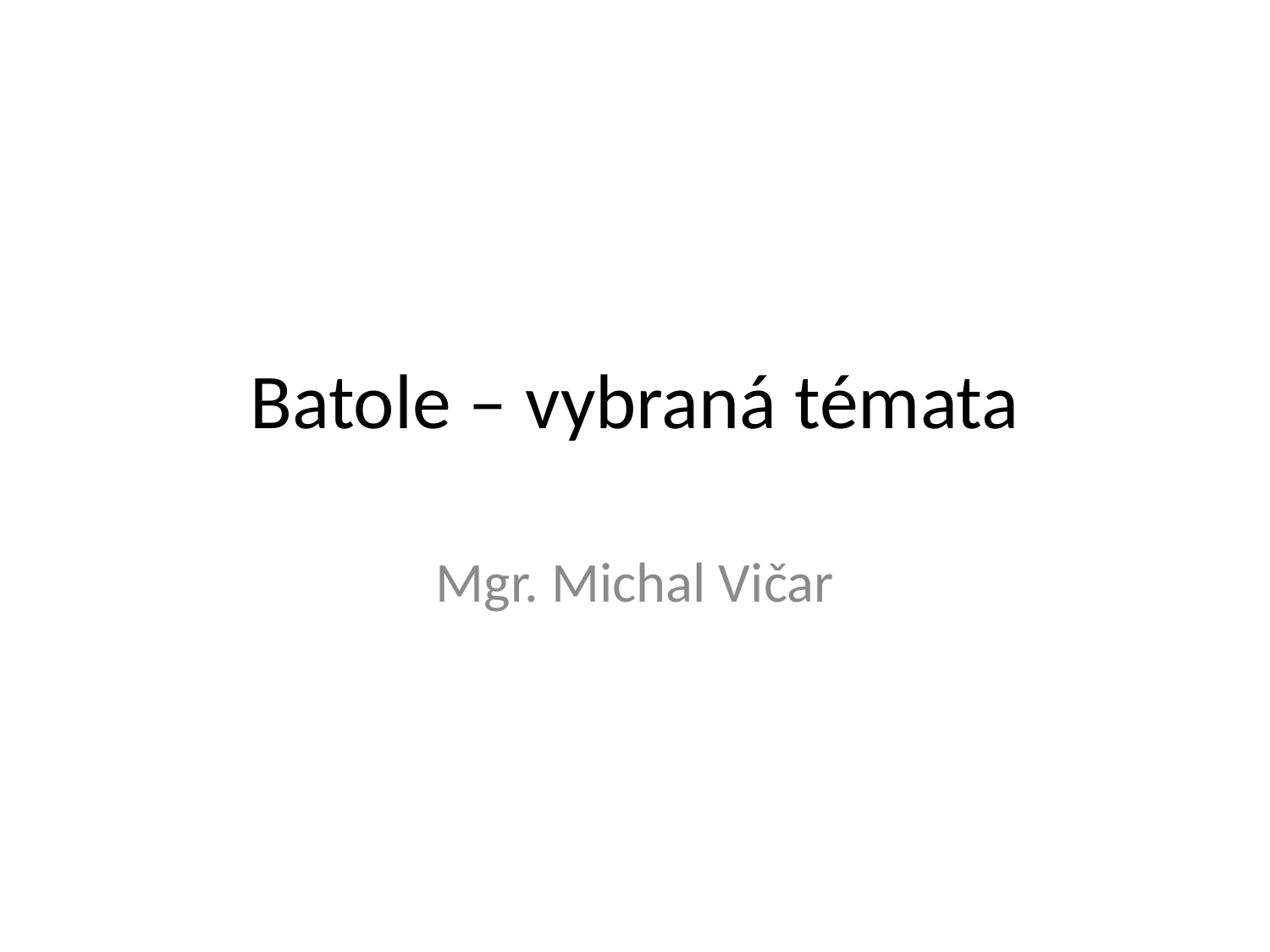

# Batole – vybraná témata
Mgr. Michal Vičar